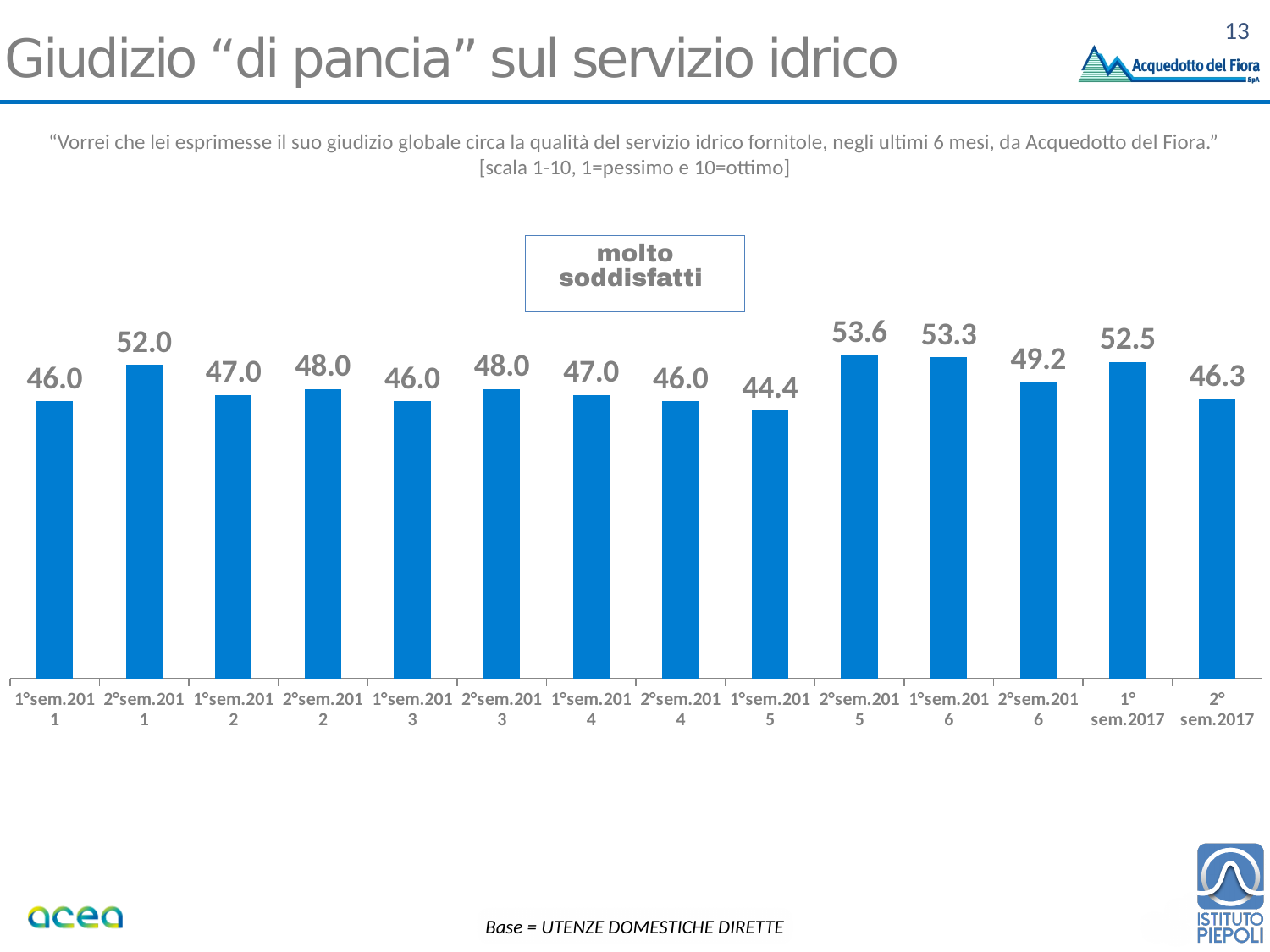

# Giudizio “di pancia” sul servizio idrico
“Vorrei che lei esprimesse il suo giudizio globale circa la qualità del servizio idrico fornitole, negli ultimi 6 mesi, da Acquedotto del Fiora.”
[scala 1-10, 1=pessimo e 10=ottimo]

### Chart

| Category | Molto soddisfatti (8-9-10) |
|---|---|
| 1°sem.2011 | 46.0 |
| 2°sem.2011 | 52.0 |
| 1°sem.2012 | 47.0 |
| 2°sem.2012 | 48.0 |
| 1°sem.2013 | 46.0 |
| 2°sem.2013 | 48.0 |
| 1°sem.2014 | 47.0 |
| 2°sem.2014 | 46.0 |
| 1°sem.2015 | 44.4 |
| 2°sem.2015 | 53.6 |
| 1°sem.2016 | 53.3 |
| 2°sem.2016 | 49.2 |
| 1° sem.2017 | 52.5 |
| 2° sem.2017 | 46.3 |
molto soddisfatti
(% voto 8-10)
Base = UTENZE DOMESTICHE DIRETTE